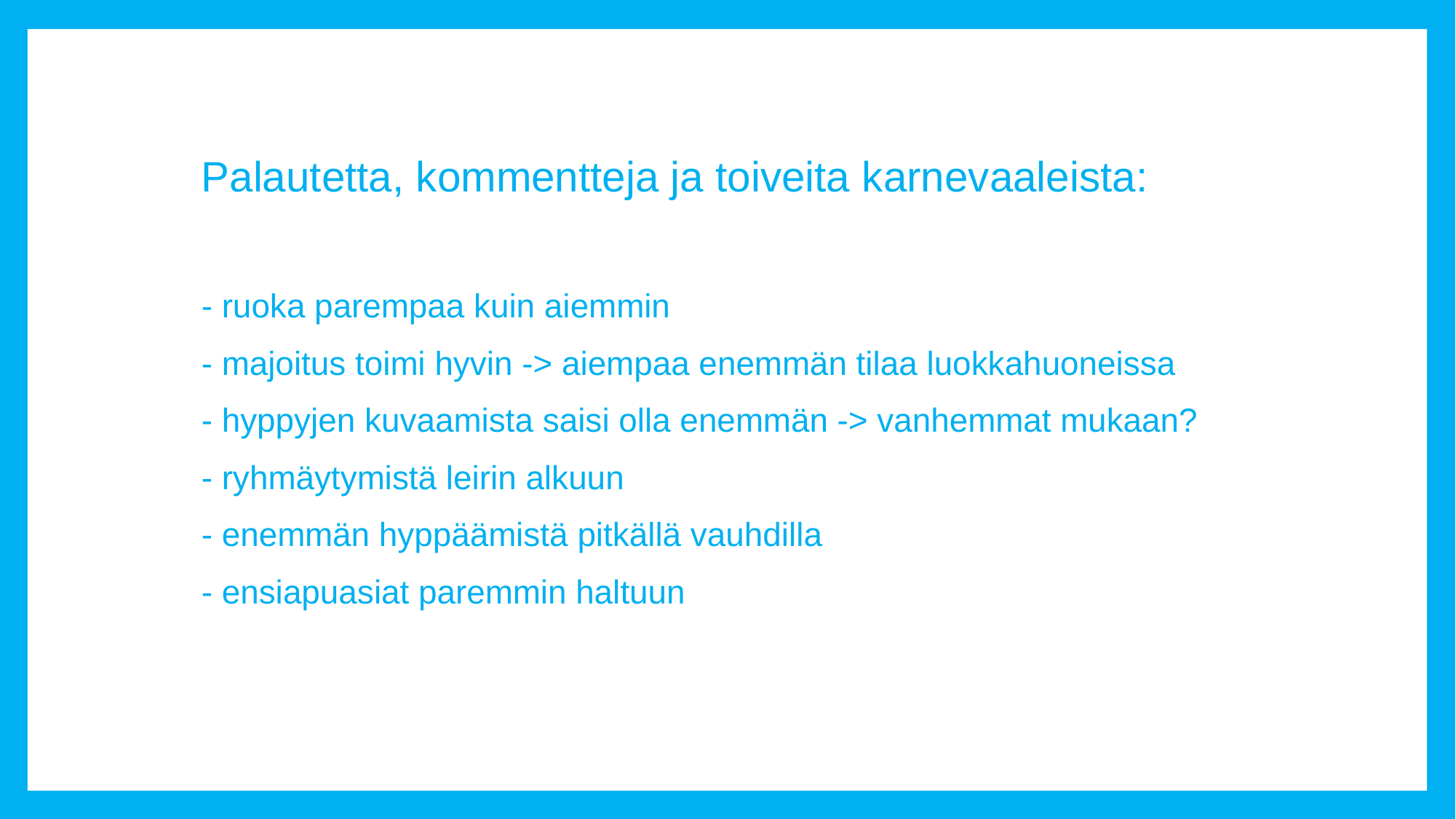

Palautetta, kommentteja ja toiveita karnevaaleista:

- ruoka parempaa kuin aiemmin
- majoitus toimi hyvin -> aiempaa enemmän tilaa luokkahuoneissa
- hyppyjen kuvaamista saisi olla enemmän -> vanhemmat mukaan?
- ryhmäytymistä leirin alkuun
- enemmän hyppäämistä pitkällä vauhdilla
- ensiapuasiat paremmin haltuun